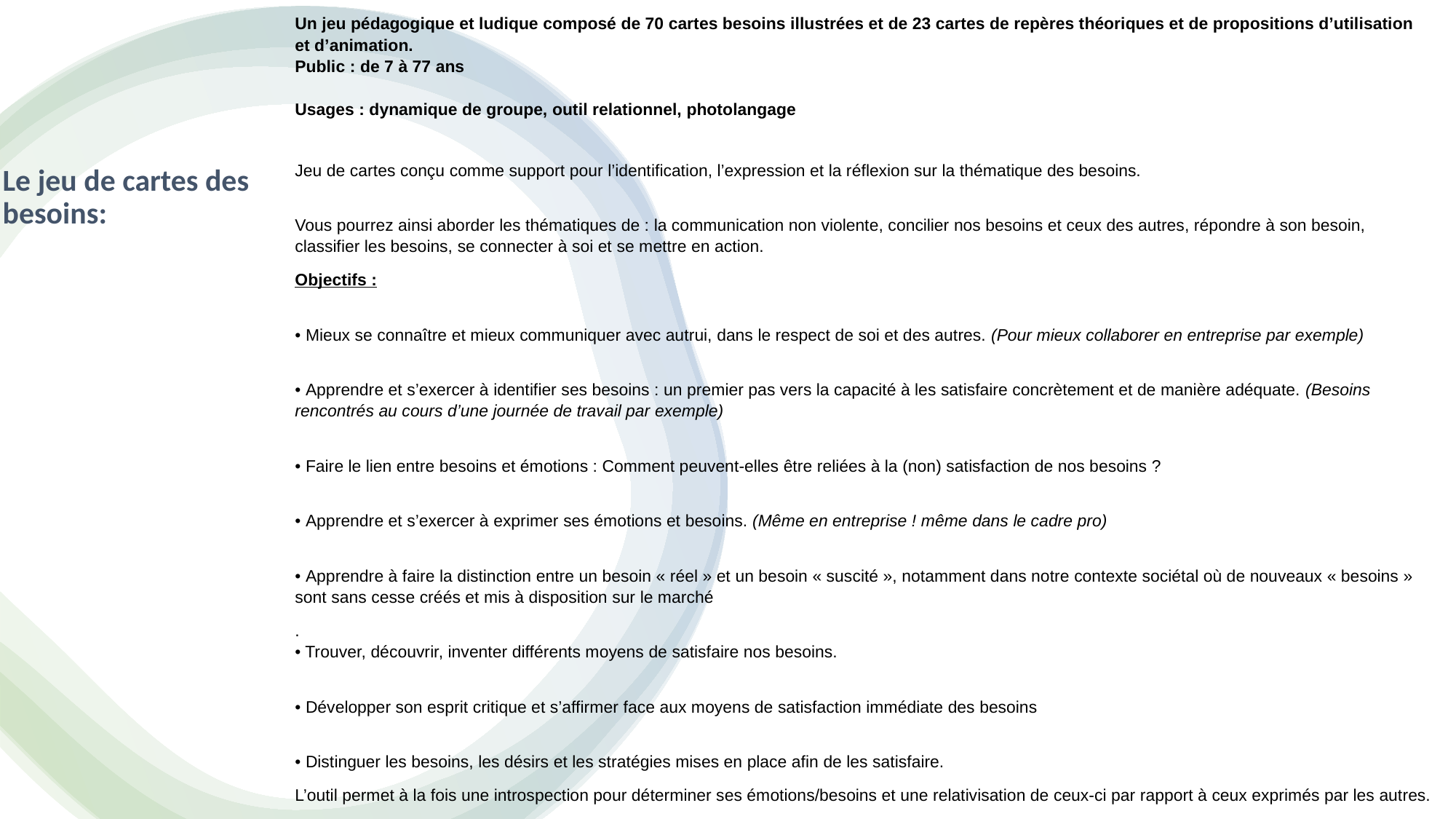

Un jeu pédagogique et ludique composé de 70 cartes besoins illustrées et de 23 cartes de repères théoriques et de propositions d’utilisation et d’animation.
Public : de 7 à 77 ans
Usages : dynamique de groupe, outil relationnel, photolangage

Jeu de cartes conçu comme support pour l’identification, l’expression et la réflexion sur la thématique des besoins.
Vous pourrez ainsi aborder les thématiques de : la communication non violente, concilier nos besoins et ceux des autres, répondre à son besoin, classifier les besoins, se connecter à soi et se mettre en action.
Objectifs :
• Mieux se connaître et mieux communiquer avec autrui, dans le respect de soi et des autres. (Pour mieux collaborer en entreprise par exemple)
• Apprendre et s’exercer à identifier ses besoins : un premier pas vers la capacité à les satisfaire concrètement et de manière adéquate. (Besoins rencontrés au cours d’une journée de travail par exemple)
• Faire le lien entre besoins et émotions : Comment peuvent-elles être reliées à la (non) satisfaction de nos besoins ?
• Apprendre et s’exercer à exprimer ses émotions et besoins. (Même en entreprise ! même dans le cadre pro)
• Apprendre à faire la distinction entre un besoin « réel » et un besoin « suscité », notamment dans notre contexte sociétal où de nouveaux « besoins » sont sans cesse créés et mis à disposition sur le marché
.
• Trouver, découvrir, inventer différents moyens de satisfaire nos besoins.
• Développer son esprit critique et s’affirmer face aux moyens de satisfaction immédiate des besoins
• Distinguer les besoins, les désirs et les stratégies mises en place afin de les satisfaire.
L’outil permet à la fois une introspection pour déterminer ses émotions/besoins et une relativisation de ceux-ci par rapport à ceux exprimés par les autres.
# Le jeu de cartes des besoins: